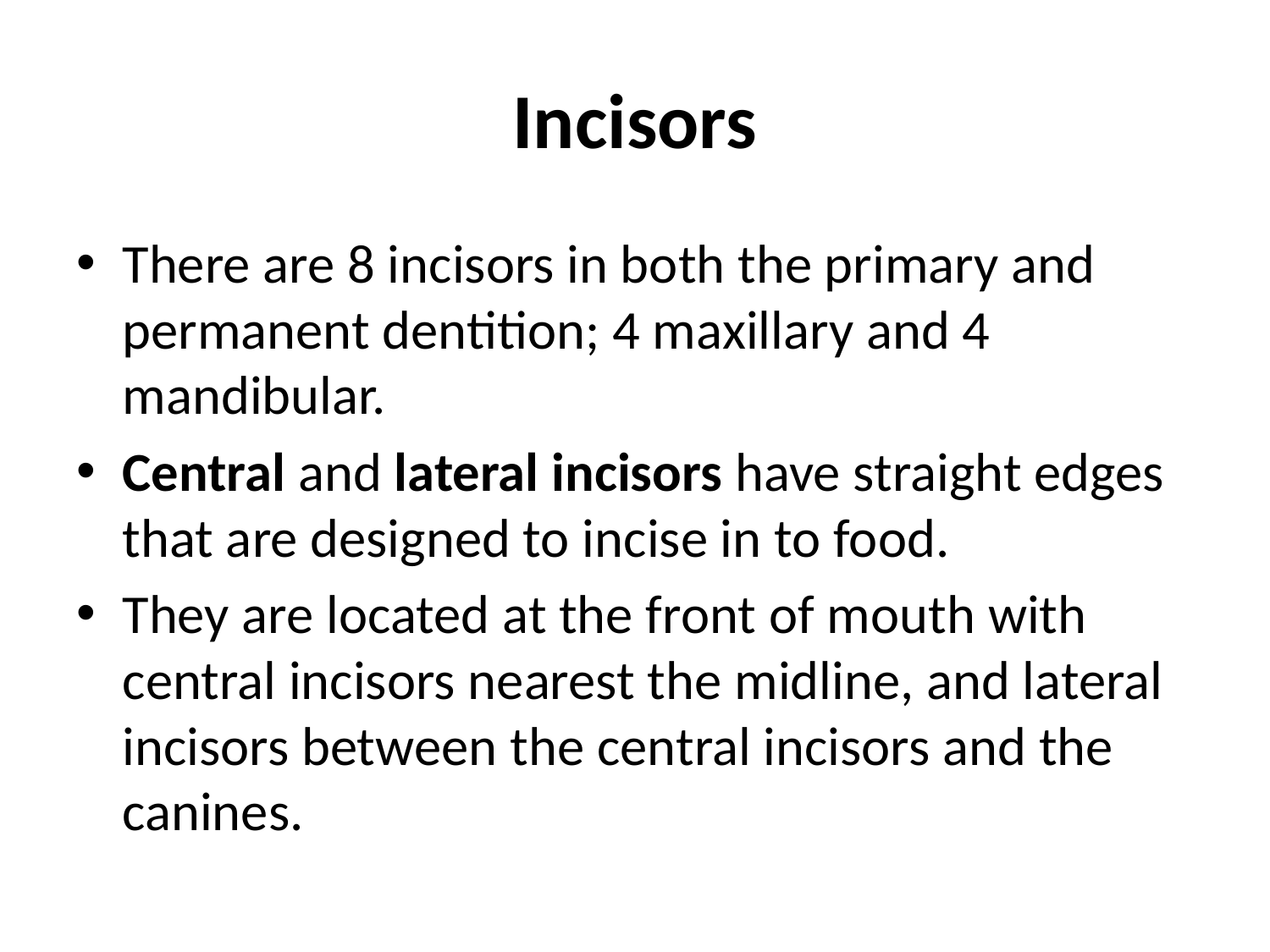

# Incisors
There are 8 incisors in both the primary and permanent dentition; 4 maxillary and 4 mandibular.
Central and lateral incisors have straight edges that are designed to incise in to food.
They are located at the front of mouth with central incisors nearest the midline, and lateral incisors between the central incisors and the canines.